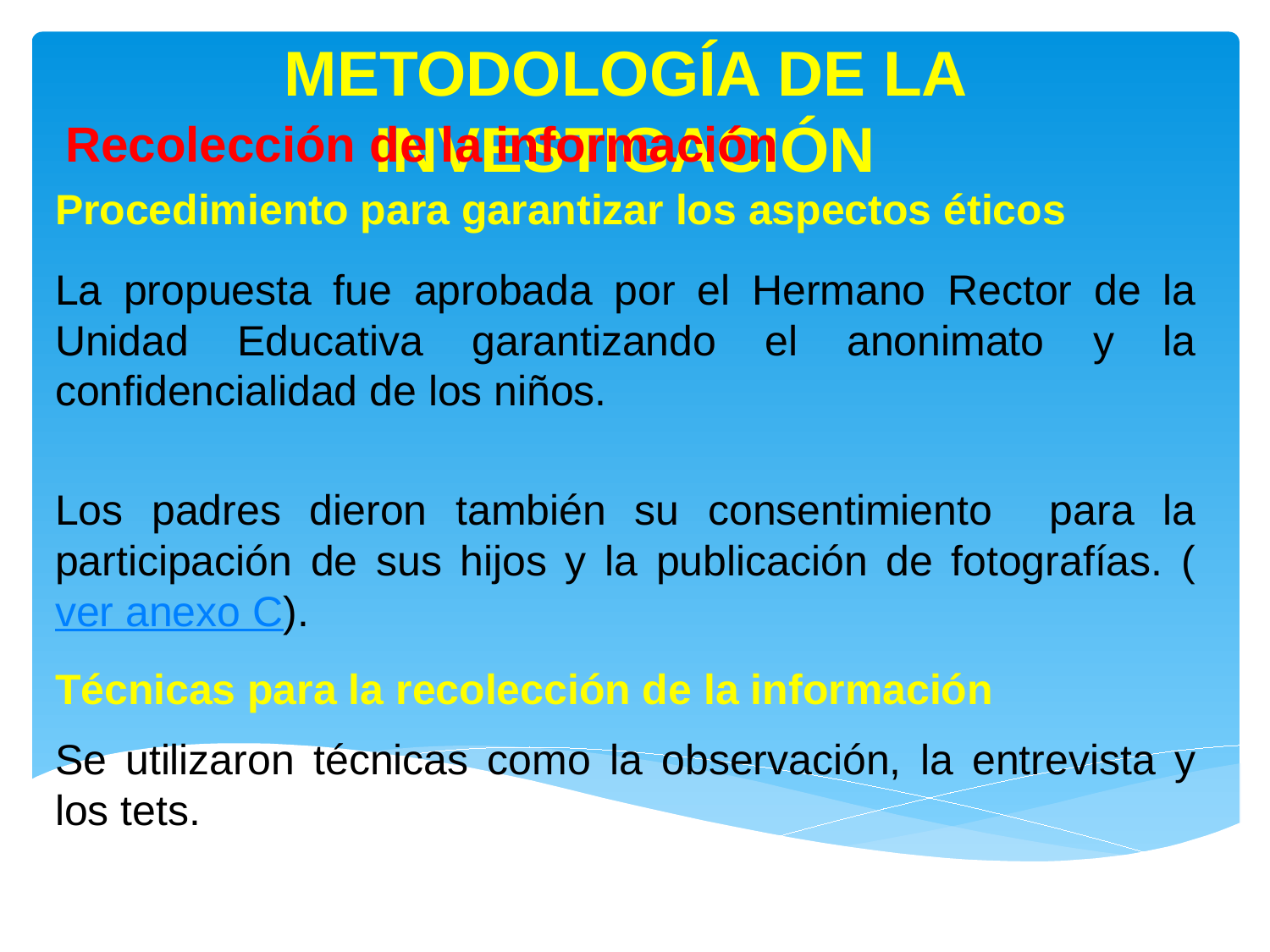

METODOLOGÍA DE LA INVESTIGACIÓN
Recolección de la información
Procedimiento para garantizar los aspectos éticos
La propuesta fue aprobada por el Hermano Rector de la Unidad Educativa garantizando el anonimato y la confidencialidad de los niños.

Los padres dieron también su consentimiento  para la participación de sus hijos y la publicación de fotografías. (ver anexo C).

Técnicas para la recolección de la información
Se utilizaron técnicas como la observación, la entrevista y los tets.